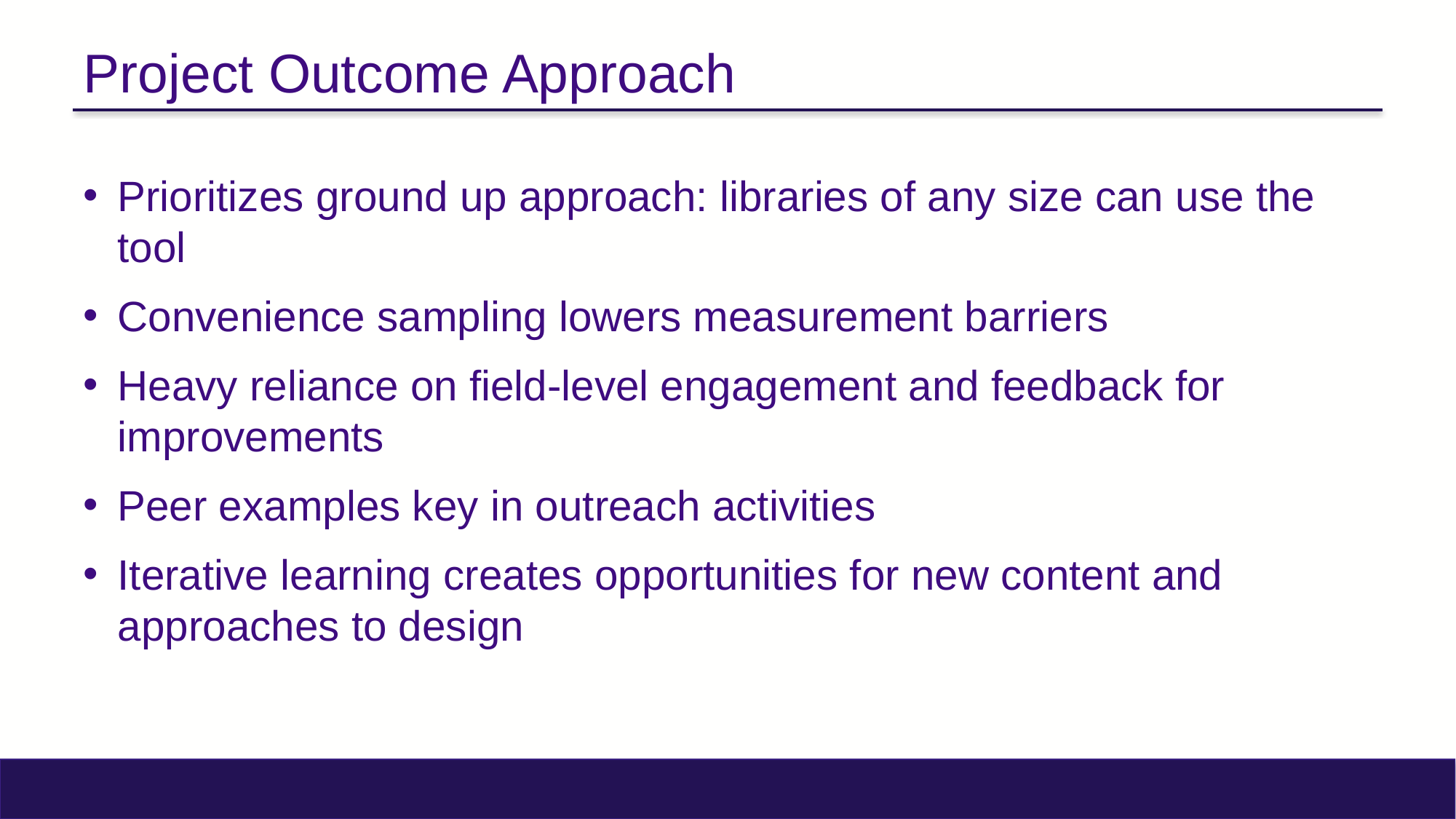

# Project Outcome Approach
Prioritizes ground up approach: libraries of any size can use the tool
Convenience sampling lowers measurement barriers
Heavy reliance on field-level engagement and feedback for improvements
Peer examples key in outreach activities
Iterative learning creates opportunities for new content and approaches to design